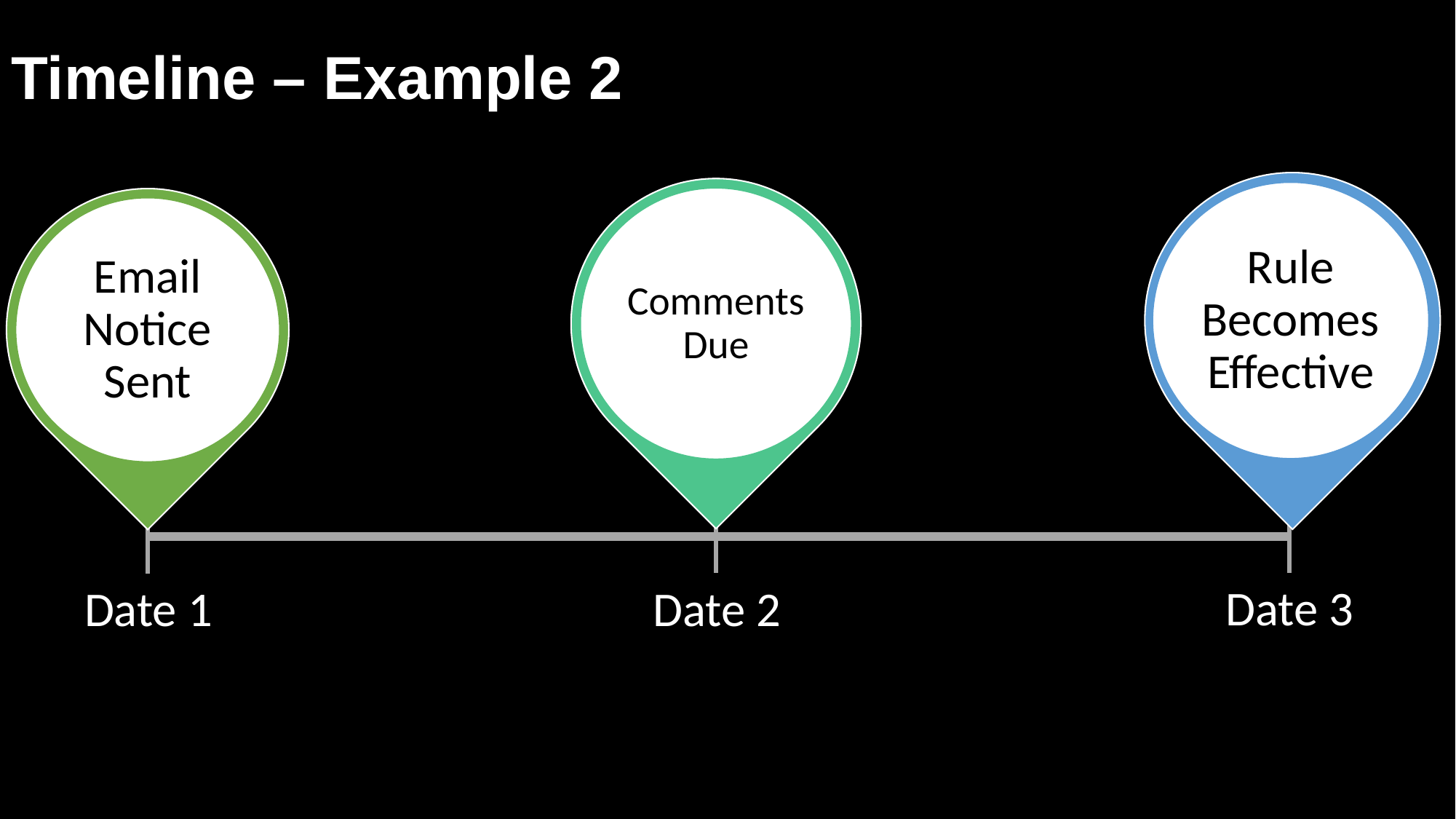

# Timeline – Example 2

Rule Becomes Effective

Comments Due

Email Notice Sent
Date 3
Date 2
Date 1